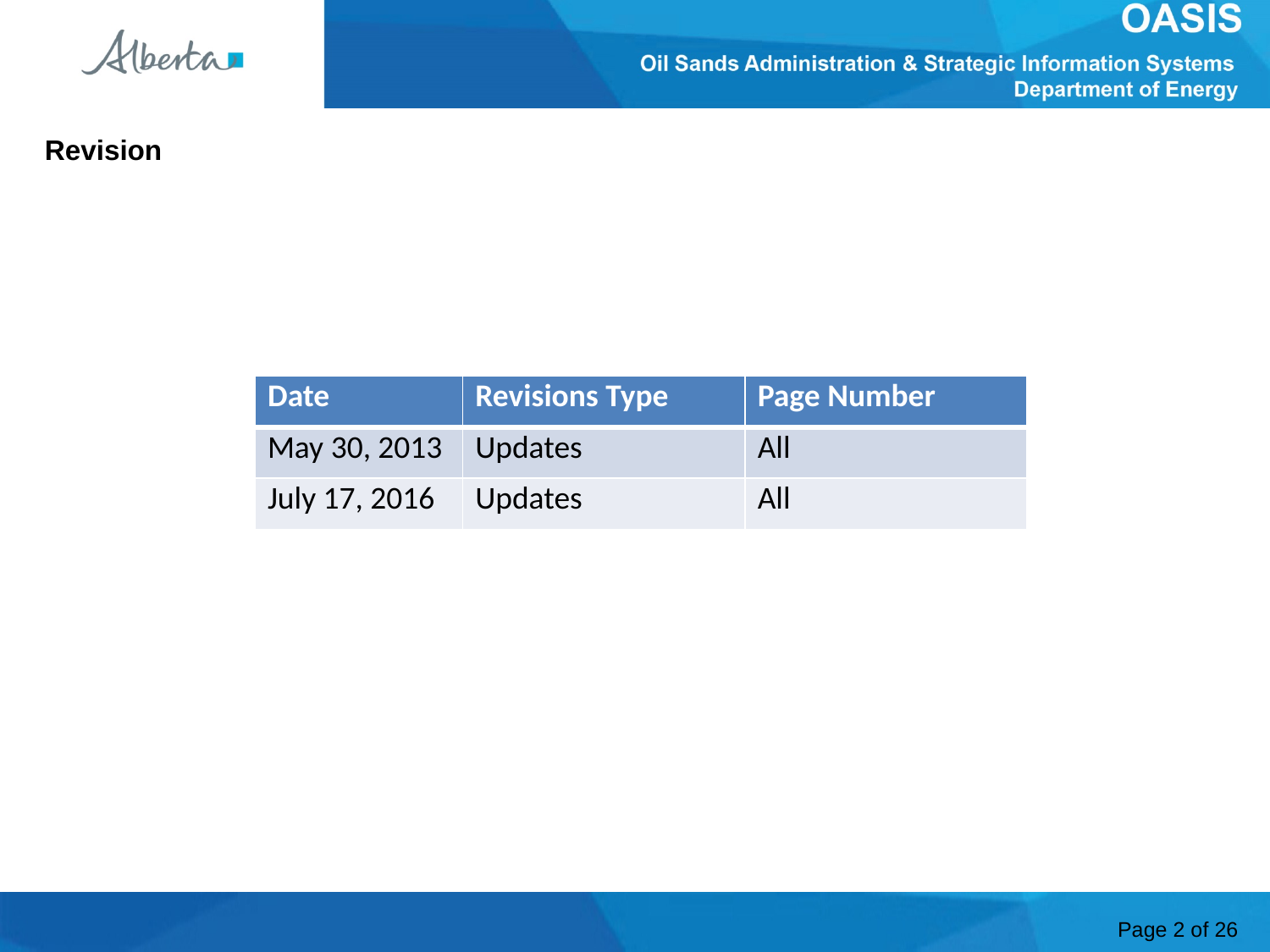

Revision
| Date | Revisions Type | Page Number |
| --- | --- | --- |
| May 30, 2013 | Updates | All |
| July 17, 2016 | Updates | All |